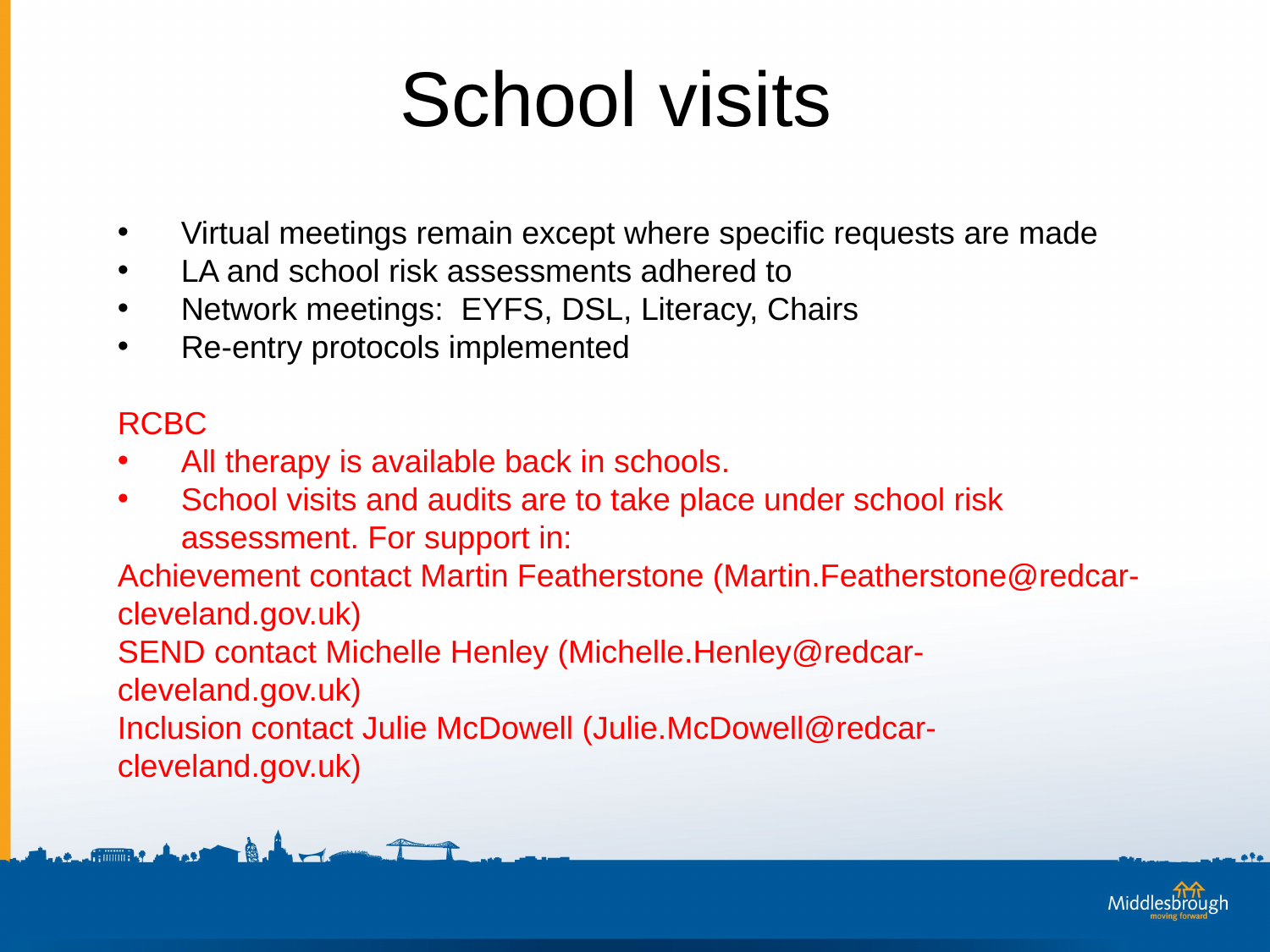

# School visits

Virtual meetings remain except where specific requests are made
LA and school risk assessments adhered to
Network meetings:  EYFS, DSL, Literacy, Chairs
Re-entry protocols implemented

RCBC
All therapy is available back in schools.
School visits and audits are to take place under school risk assessment. For support in:
Achievement contact Martin Featherstone (Martin.Featherstone@redcar-cleveland.gov.uk)
SEND contact Michelle Henley (Michelle.Henley@redcar-cleveland.gov.uk)
Inclusion contact Julie McDowell (Julie.McDowell@redcar-cleveland.gov.uk)